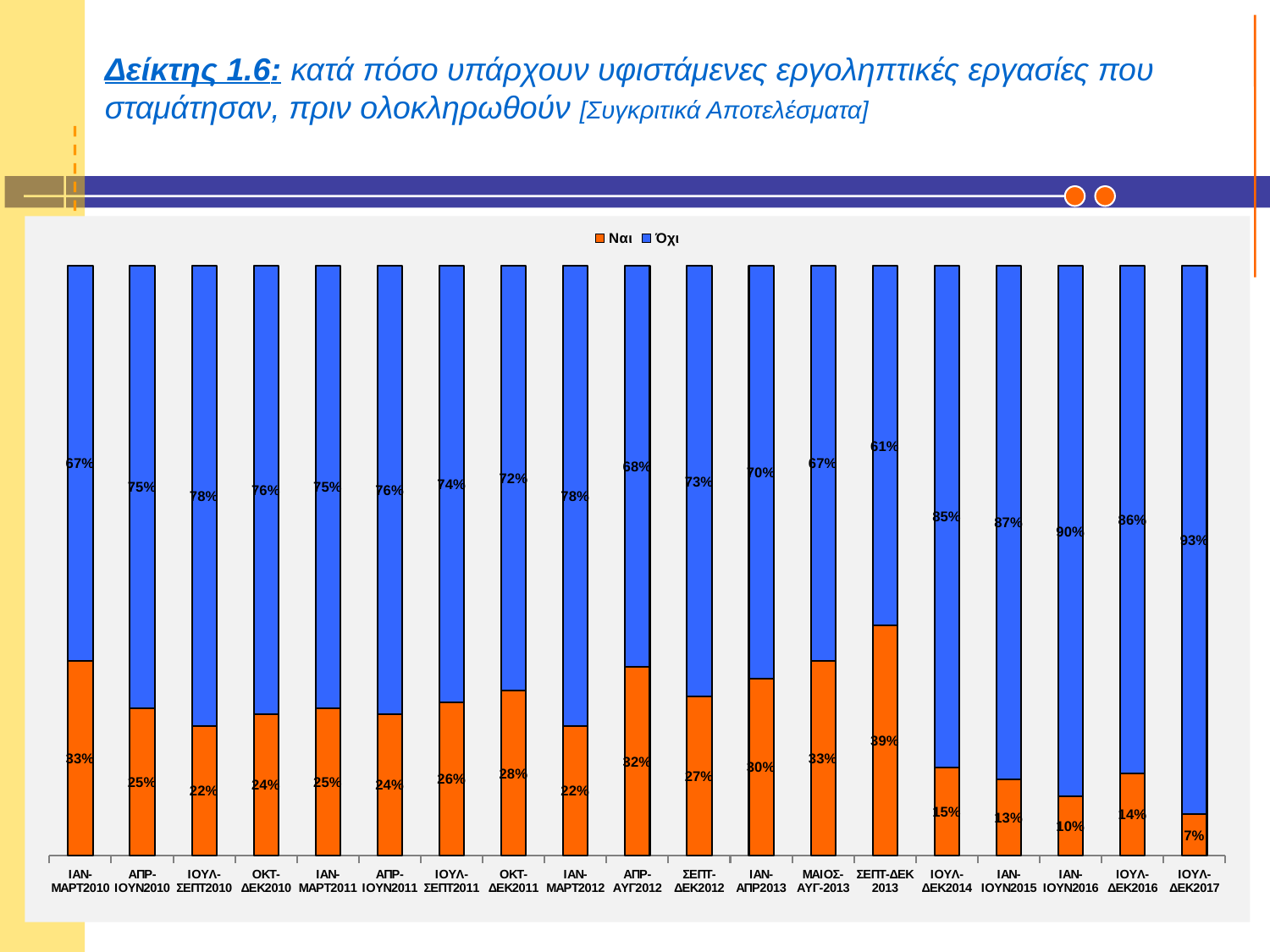

# Δείκτης 1.6: κατά πόσο υπάρχουν υφιστάμενες εργοληπτικές εργασίες που σταμάτησαν, πριν ολοκληρωθούν [Συγκριτικά Αποτελέσματα]

### Chart

| Category | Ναι | Όχι |
|---|---|---|
| IAN-MAPT2010 | 0.33000000000000024 | 0.6700000000000005 |
| ΑΠΡ-ΙΟΥΝ2010 | 0.25 | 0.7500000000000003 |
| ΙΟΥΛ-ΣΕΠΤ2010 | 0.22 | 0.78 |
| OKT-ΔEK2010 | 0.24000000000000007 | 0.7600000000000003 |
| IAN-MAPT2011 | 0.25 | 0.7500000000000003 |
| ΑΠΡ-ΙΟΥΝ2011 | 0.24000000000000007 | 0.7600000000000003 |
| ΙΟΥΛ-ΣΕΠΤ2011 | 0.26 | 0.7400000000000003 |
| OKT-ΔEK2011 | 0.2800000000000001 | 0.7200000000000003 |
| IAN-MAPT2012 | 0.22 | 0.78 |
| ΑΠΡ-ΑΥΓ2012 | 0.3200000000000002 | 0.68 |
| ΣΕΠΤ-ΔΕΚ2012 | 0.27 | 0.7300000000000003 |
| IAN-ΑΠΡ2013 | 0.30000000000000016 | 0.7000000000000003 |
| MAIOΣ-ΑΥΓ-2013 | 0.33000000000000024 | 0.6700000000000005 |
| ΣΕΠΤ-ΔΕΚ 2013 | 0.3900000000000002 | 0.6100000000000003 |
| ΙΟΥΛ-ΔΕΚ2014 | 0.15000000000000008 | 0.8500000000000003 |
| IAN-IOYN2015 | 0.13 | 0.8700000000000003 |
| IAN-IOYN2016 | 0.1 | 0.9 |
| ΙΟΥΛ-ΔΕΚ2016 | 0.14 | 0.8600000000000003 |
| ΙΟΥΛ-ΔΕΚ2017 | 0.07000000000000002 | 0.93 |